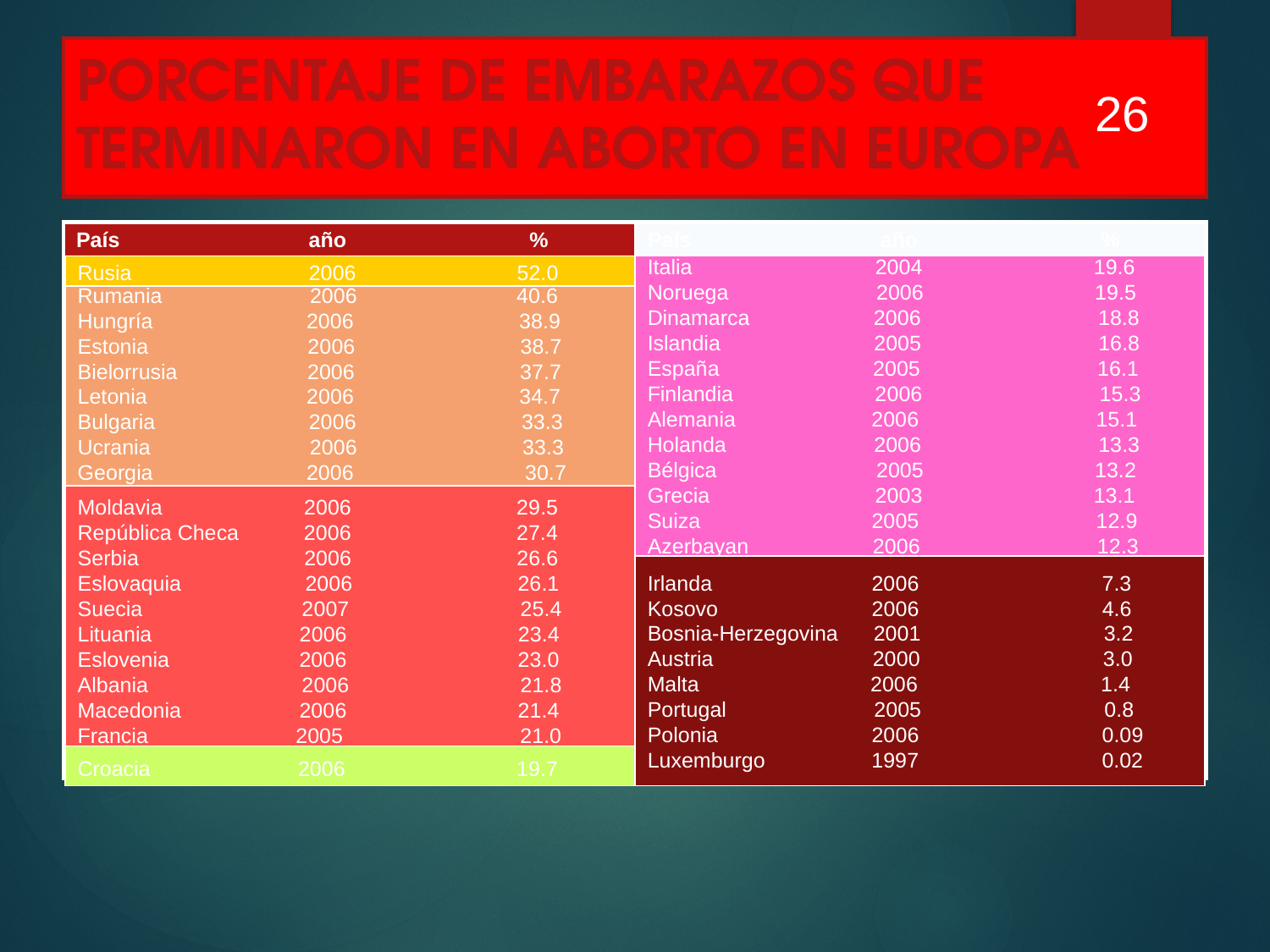

# PORCENTAJE DE EMBARAZOS QUE TERMINARON EN ABORTO EN EUROPA
26
| País año % | País año % |
| --- | --- |

Rusia                              2006                  52.0

Italia                               2004                             19.6
Noruega                         2006                             19.5
Dinamarca                     2006                              18.8
Islandia                          2005                              16.8
España                          2005                              16.1
Finlandia                        2006                              15.3
Alemania                       2006                              15.1
Holanda                         2006                              13.3
Bélgica                           2005                             13.2
Grecia                            2003                             13.1
Suiza                             2005                              12.9
Azerbayan                     2006                              12.3
Rumania                         2006                           40.6
Hungría                          2006                            38.9
Estonia                           2006                            38.7
Bielorrusia                      2006                            37.7
Letonia                           2006                            34.7
Bulgaria                          2006                            33.3
Ucrania                           2006                            33.3
Georgia                          2006                             30.7

Moldavia                        2006                            29.5
República Checa           2006                            27.4
Serbia                            2006                            26.6
Eslovaquia                     2006                            26.1
Suecia                           2007                             25.4
Lituania                         2006                             23.4
Eslovenia                      2006                             23.0
Albania                          2006                             21.8
Macedonia                    2006                             21.4
Francia                         2005                              21.0
Irlanda                           2006                               7.3
Kosovo                          2006                               4.6
Bosnia-Herzegovina      2001                               3.2
Austria                           2000                               3.0
Malta                             2006                               1.4
Portugal                         2005                               0.8
Polonia                          2006                               0.09
Luxemburgo                  1997                               0.02

Croacia                         2006                             19.7